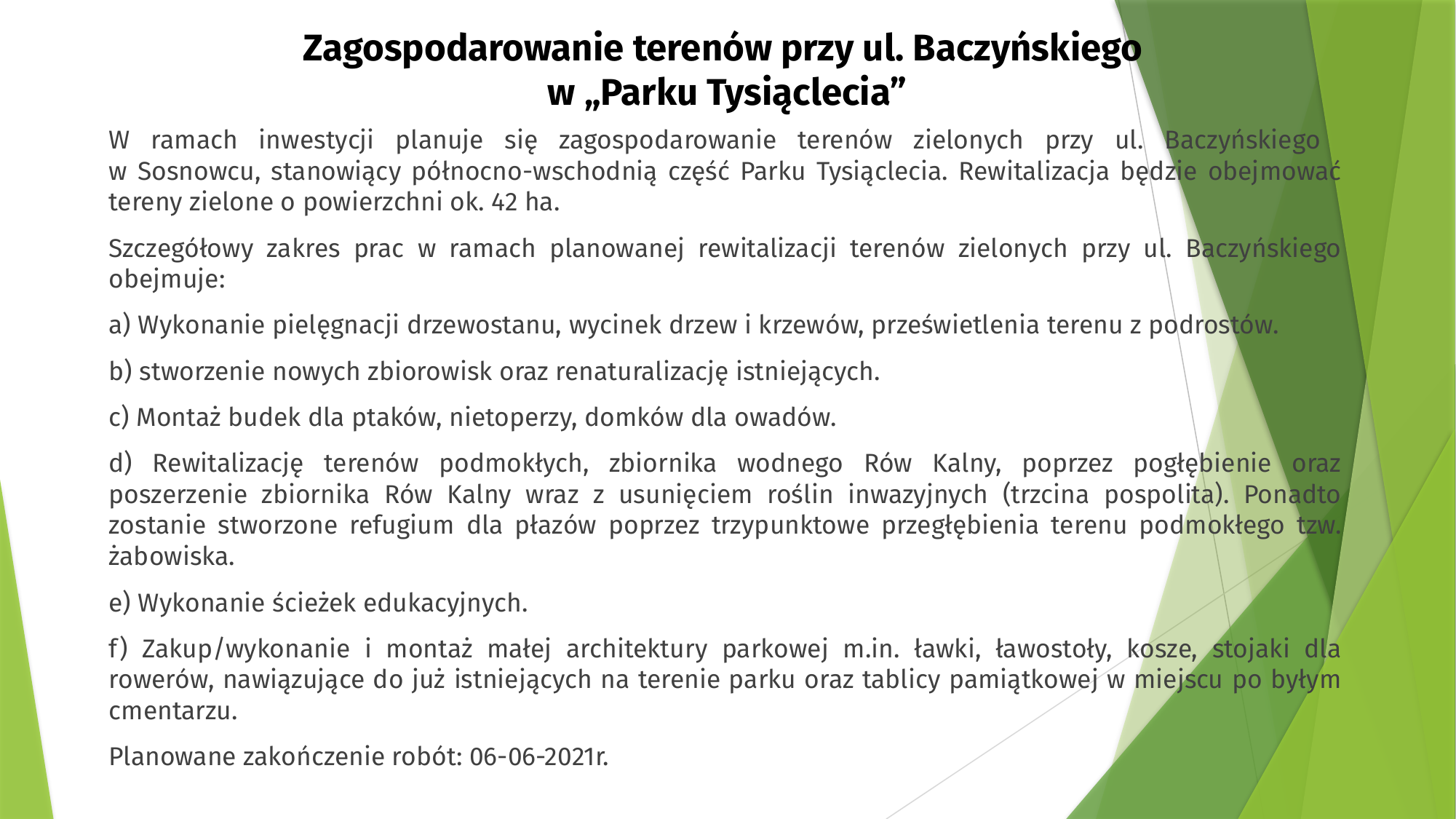

# Zagospodarowanie terenów przy ul. Baczyńskiego w „Parku Tysiąclecia”
W ramach inwestycji planuje się zagospodarowanie terenów zielonych przy ul. Baczyńskiego
w Sosnowcu, stanowiący północno-wschodnią część Parku Tysiąclecia. Rewitalizacja będzie obejmować tereny zielone o powierzchni ok. 42 ha.
Szczegółowy zakres prac w ramach planowanej rewitalizacji terenów zielonych przy ul. Baczyńskiego obejmuje:
a) Wykonanie pielęgnacji drzewostanu, wycinek drzew i krzewów, prześwietlenia terenu z podrostów.
b) stworzenie nowych zbiorowisk oraz renaturalizację istniejących.
c) Montaż budek dla ptaków, nietoperzy, domków dla owadów.
d) Rewitalizację terenów podmokłych, zbiornika wodnego Rów Kalny, poprzez pogłębienie oraz poszerzenie zbiornika Rów Kalny wraz z usunięciem roślin inwazyjnych (trzcina pospolita). Ponadto zostanie stworzone refugium dla płazów poprzez trzypunktowe przegłębienia terenu podmokłego tzw. żabowiska.
e) Wykonanie ścieżek edukacyjnych.
f) Zakup/wykonanie i montaż małej architektury parkowej m.in. ławki, ławostoły, kosze, stojaki dla rowerów, nawiązujące do już istniejących na terenie parku oraz tablicy pamiątkowej w miejscu po byłym cmentarzu.
Planowane zakończenie robót: 06-06-2021r.